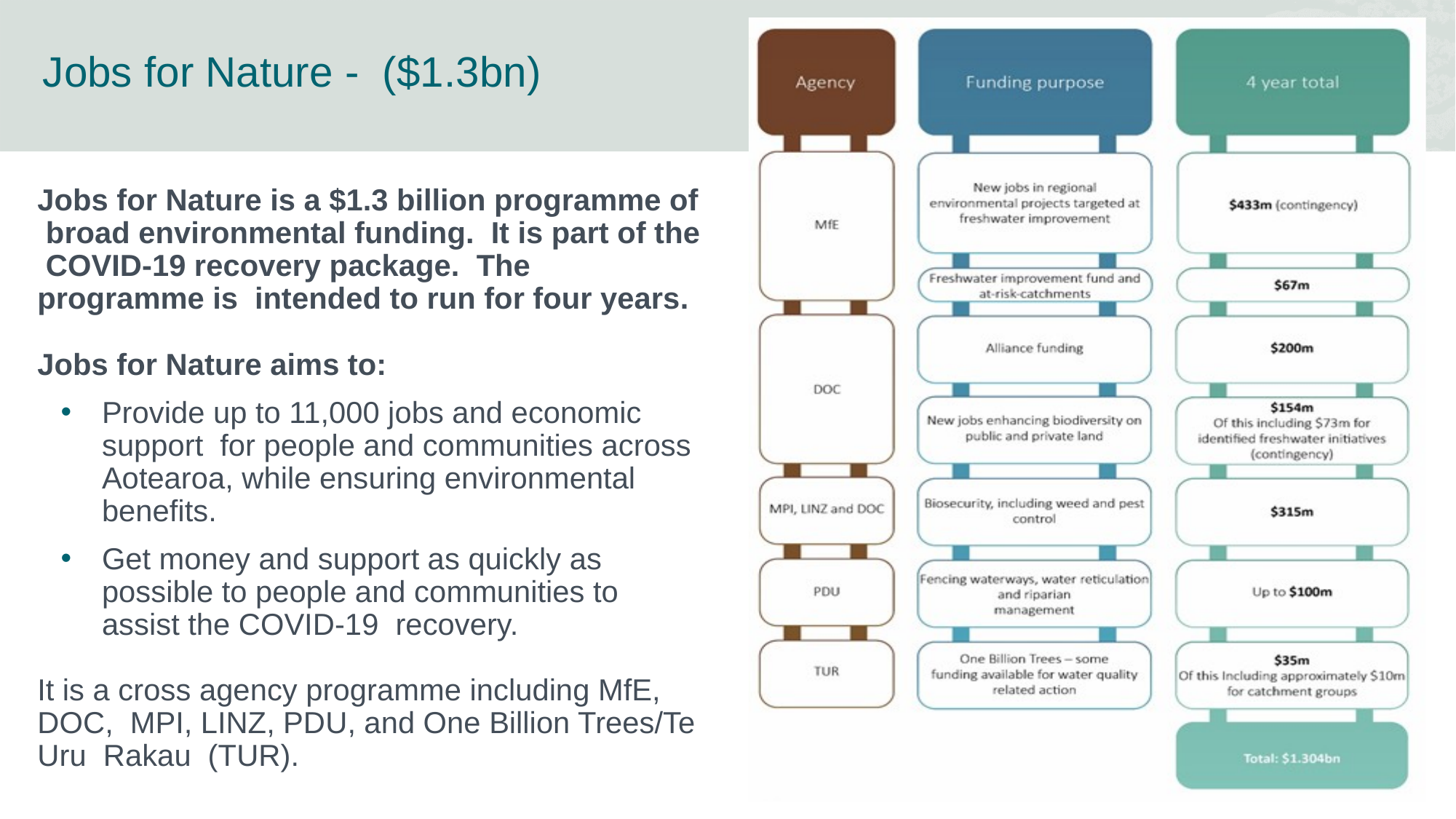

# Jobs for Nature -  ($1.3bn)

Jobs for Nature is a $1.3 billion programme of  broad environmental funding.  It is part of the  COVID-19 recovery package.  The programme is  intended to run for four years.
Jobs for Nature aims to:
Provide up to 11,000 jobs and economic support  for people and communities across Aotearoa, while ensuring environmental beneﬁts.
Get money and support as quickly as possible to people and communities to assist the COVID-19  recovery.
It is a cross agency programme including MfE, DOC,  MPI, LINZ, PDU, and One Billion Trees/Te Uru  Rakau  (TUR).